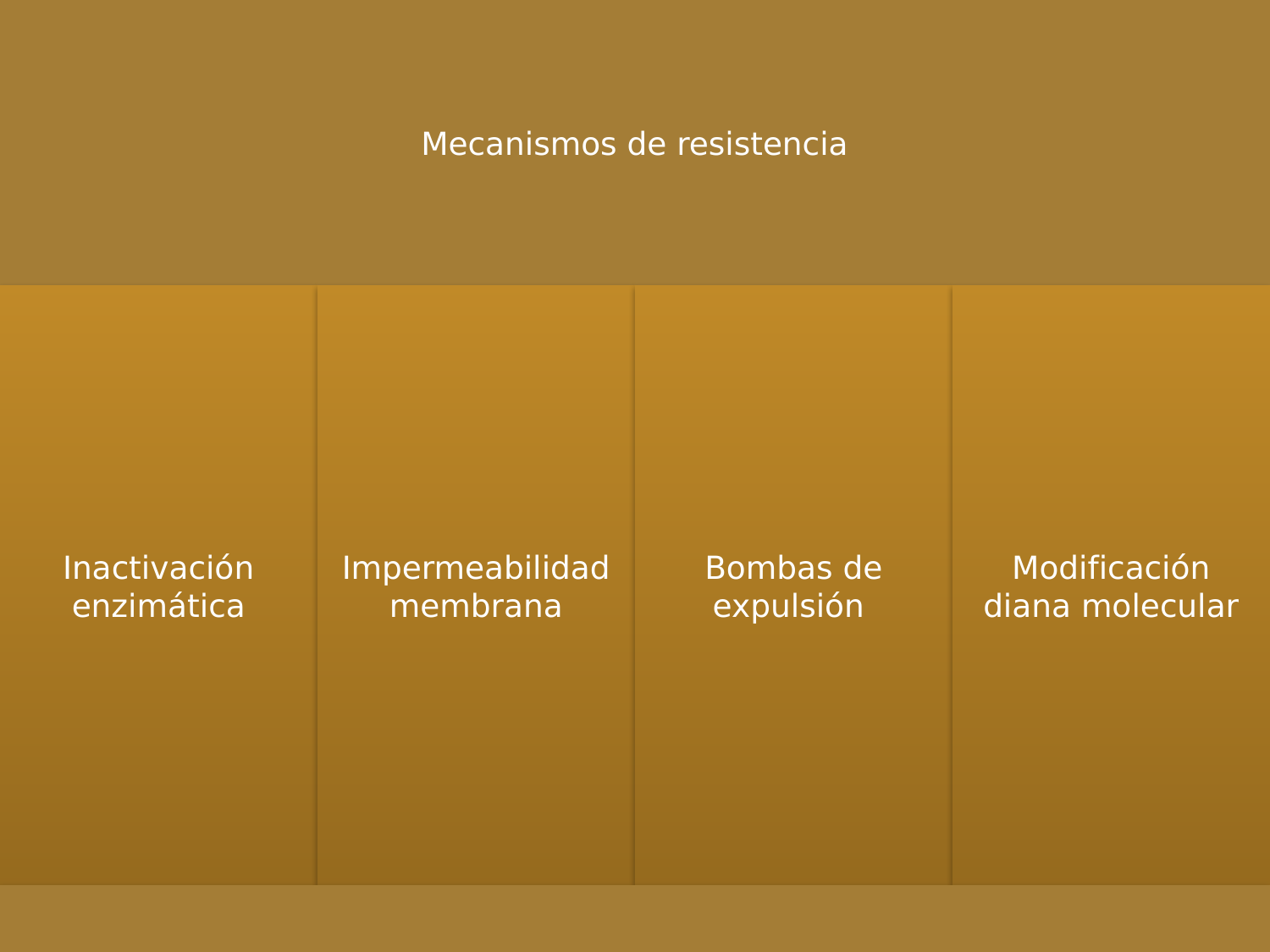

Mecanismos de resistencia
Inactivación enzimática
Impermeabilidad membrana
Bombas de expulsión
Modificación diana molecular